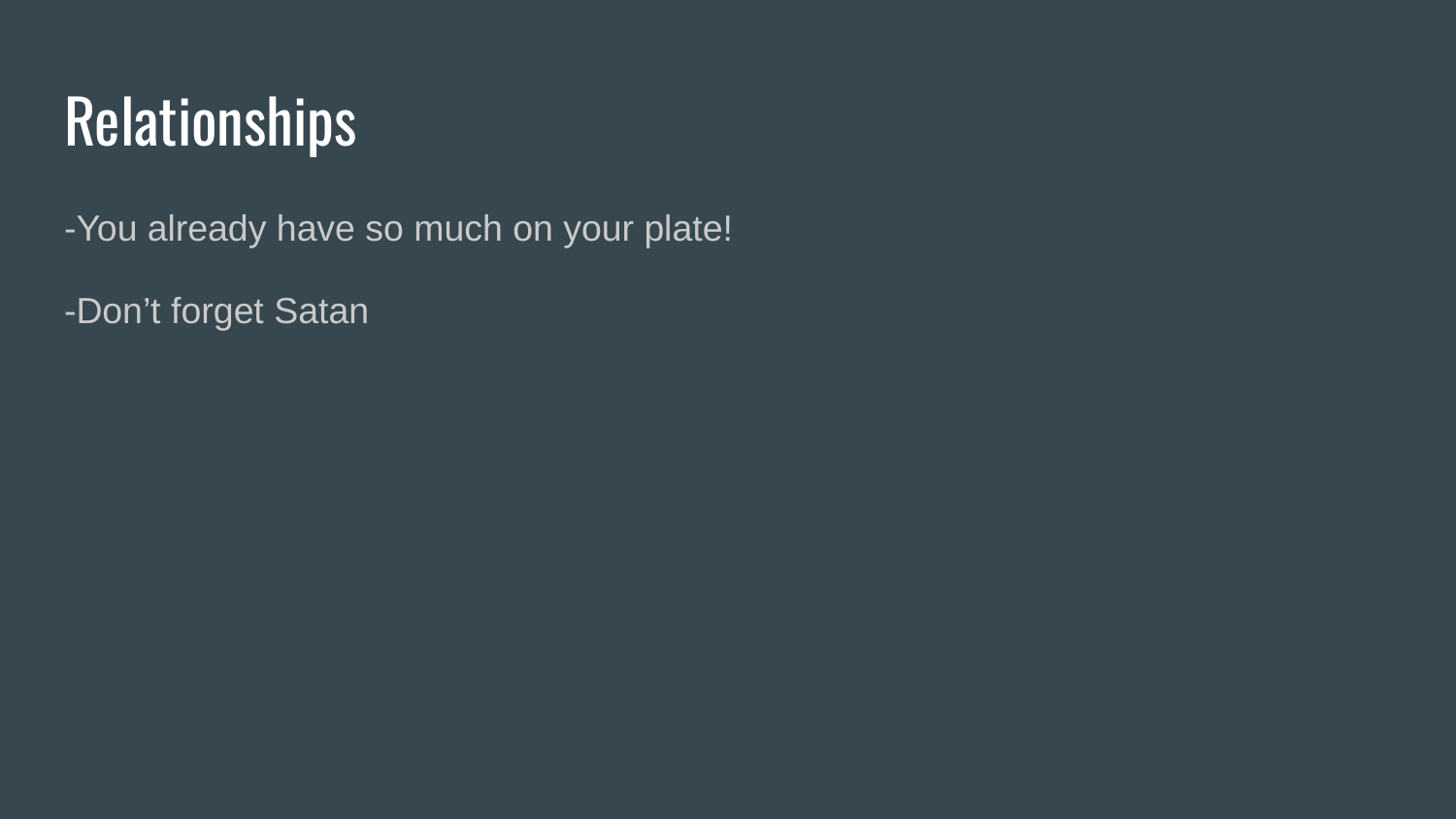

# Relationships
-You already have so much on your plate!
-Don’t forget Satan